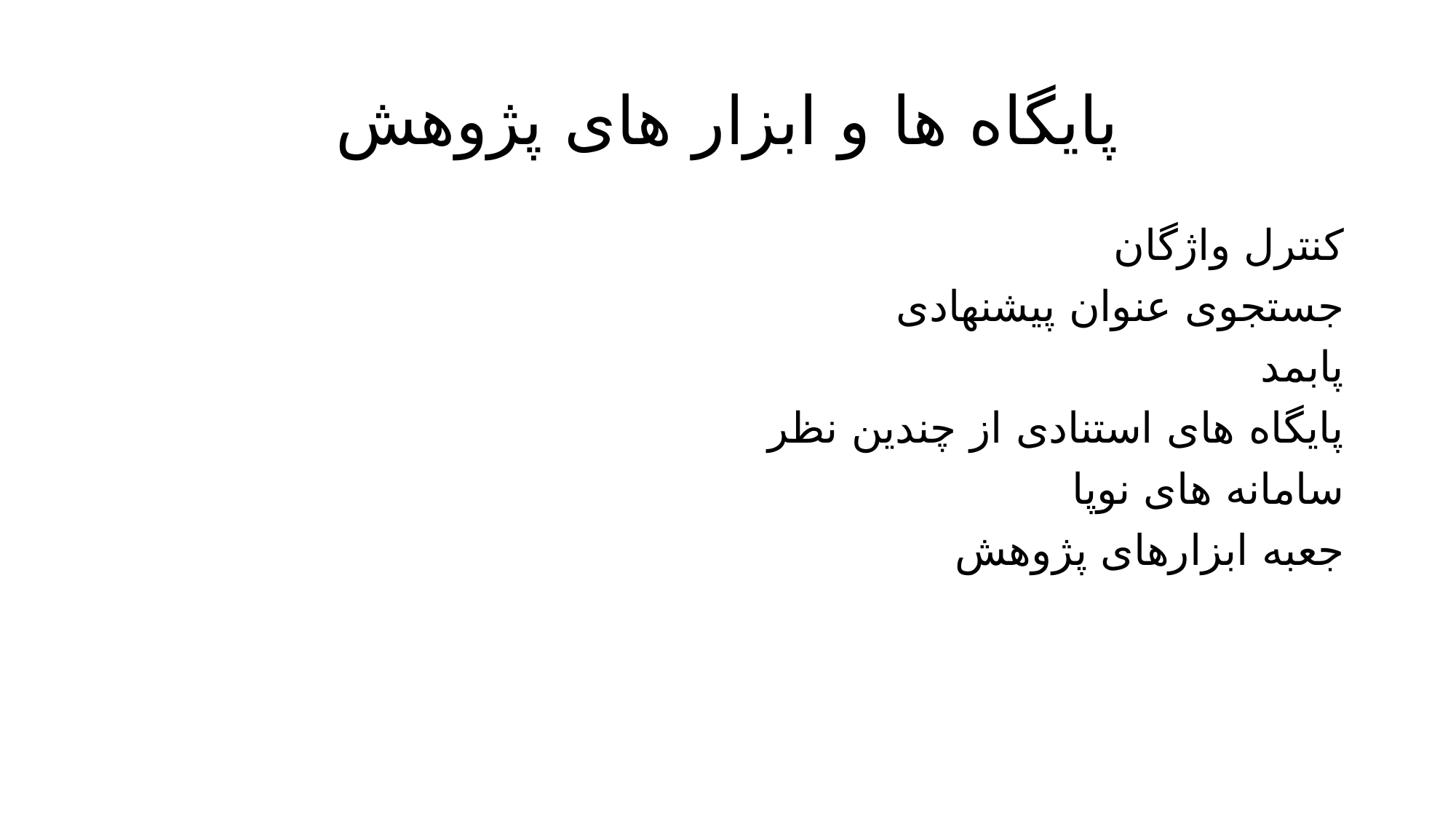

# پایگاه ها و ابزار های پژوهش
کنترل واژگان
جستجوی عنوان پیشنهادی
پابمد
پایگاه های استنادی از چندین نظر
سامانه های نوپا
جعبه ابزارهای پژوهش